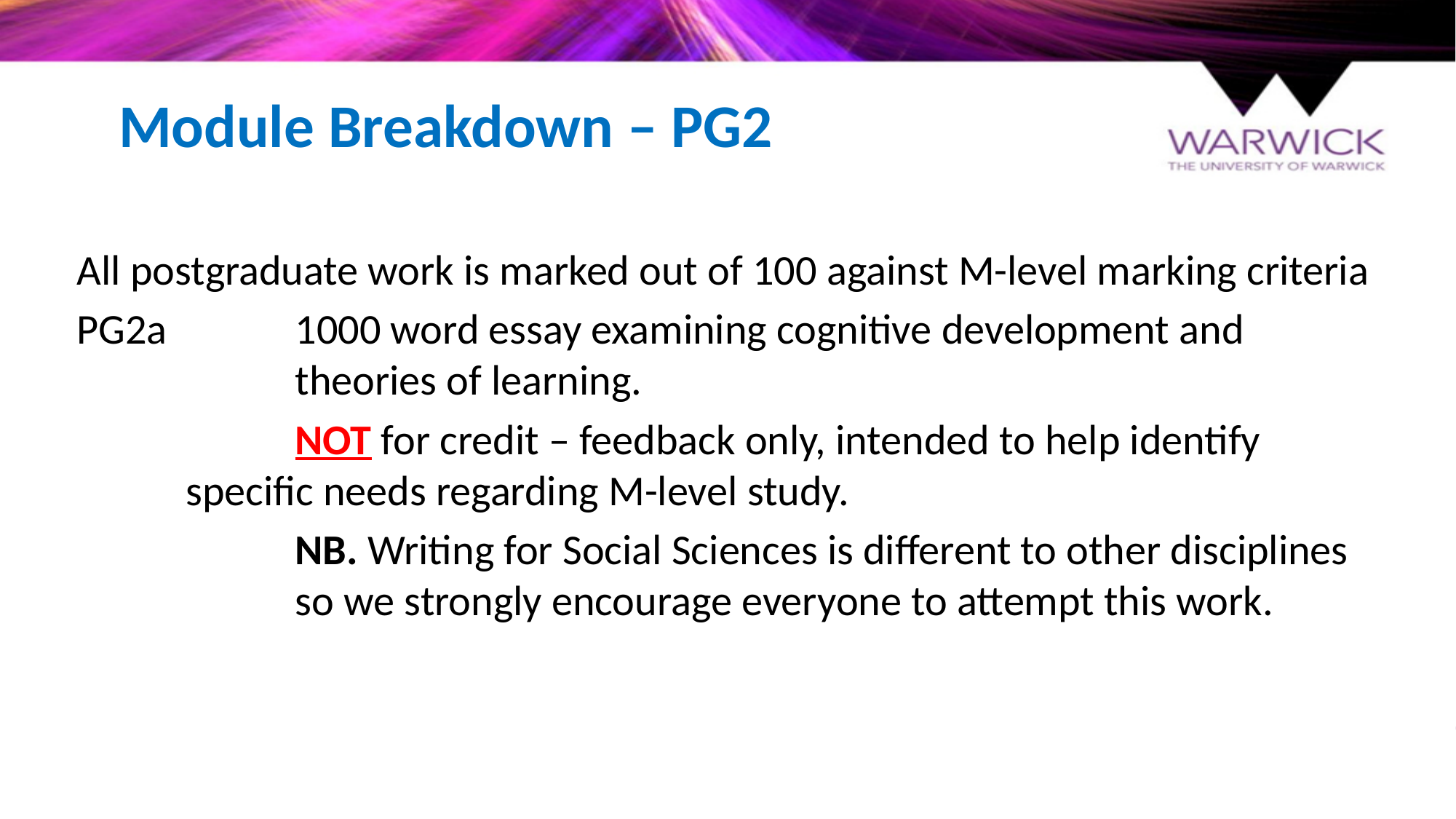

# Module Breakdown – PG2
All postgraduate work is marked out of 100 against M-level marking criteria
PG2a		1000 word essay examining cognitive development and 			theories of learning.
		NOT for credit – feedback only, intended to help identify 		specific needs regarding M-level study.
		NB. Writing for Social Sciences is different to other disciplines 		so we strongly encourage everyone to attempt this work.